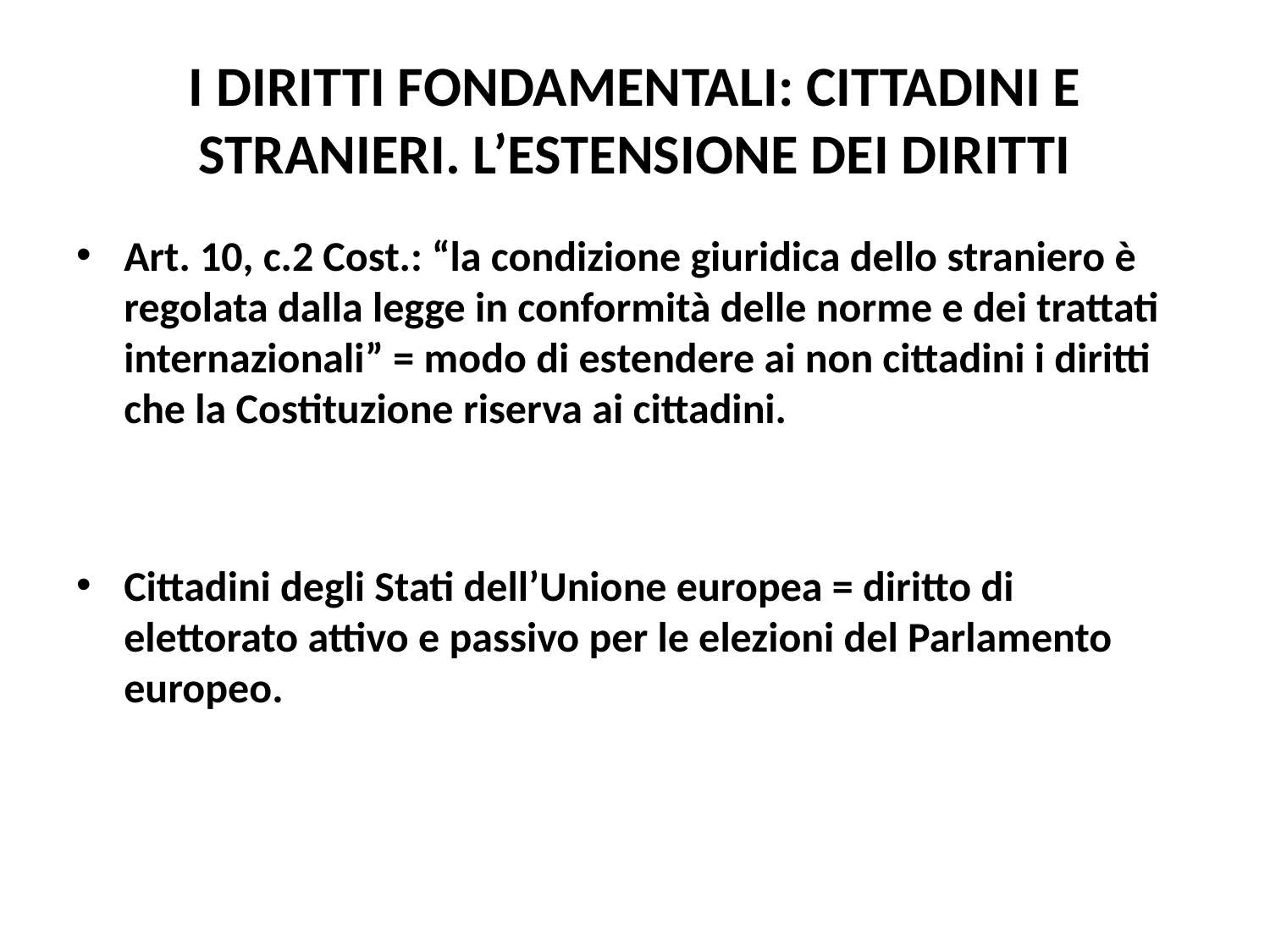

# I DIRITTI FONDAMENTALI: CITTADINI E STRANIERI. L’ESTENSIONE DEI DIRITTI
Art. 10, c.2 Cost.: “la condizione giuridica dello straniero è regolata dalla legge in conformità delle norme e dei trattati internazionali” = modo di estendere ai non cittadini i diritti che la Costituzione riserva ai cittadini.

Cittadini degli Stati dell’Unione europea = diritto di elettorato attivo e passivo per le elezioni del Parlamento europeo.